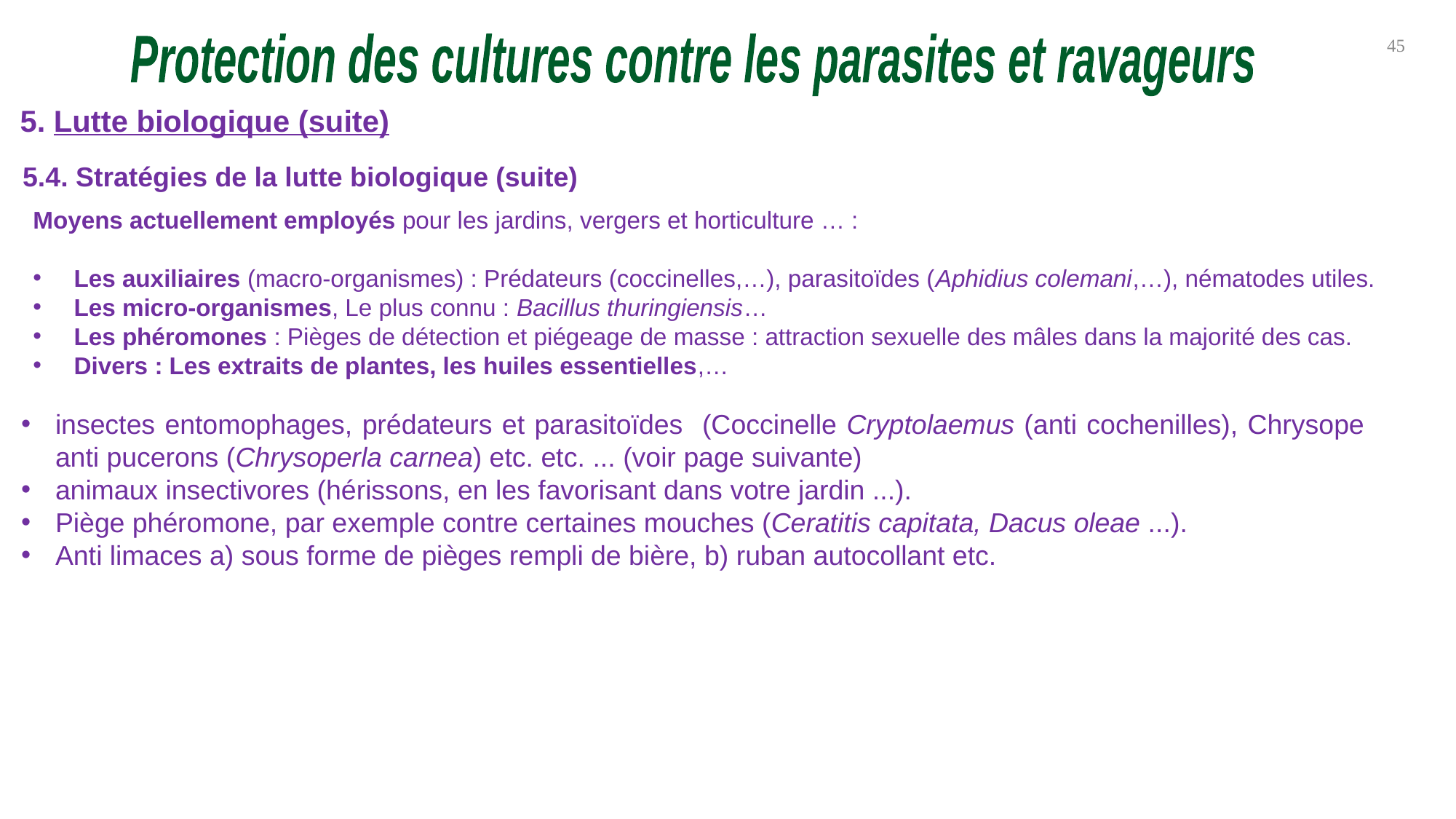

45
Protection des cultures contre les parasites et ravageurs
5. Lutte biologique (suite)
5.4. Stratégies de la lutte biologique (suite)
Moyens actuellement employés pour les jardins, vergers et horticulture … :

Les auxiliaires (macro-organismes) : Prédateurs (coccinelles,…), parasitoïdes (Aphidius colemani,…), nématodes utiles.
Les micro-organismes, Le plus connu : Bacillus thuringiensis…
Les phéromones : Pièges de détection et piégeage de masse : attraction sexuelle des mâles dans la majorité des cas.
Divers : Les extraits de plantes, les huiles essentielles,…
insectes entomophages, prédateurs et parasitoïdes  (Coccinelle Cryptolaemus (anti cochenilles), Chrysope anti pucerons (Chrysoperla carnea) etc. etc. ... (voir page suivante)
animaux insectivores (hérissons, en les favorisant dans votre jardin ...).
Piège phéromone, par exemple contre certaines mouches (Ceratitis capitata, Dacus oleae ...).
Anti limaces a) sous forme de pièges rempli de bière, b) ruban autocollant etc.